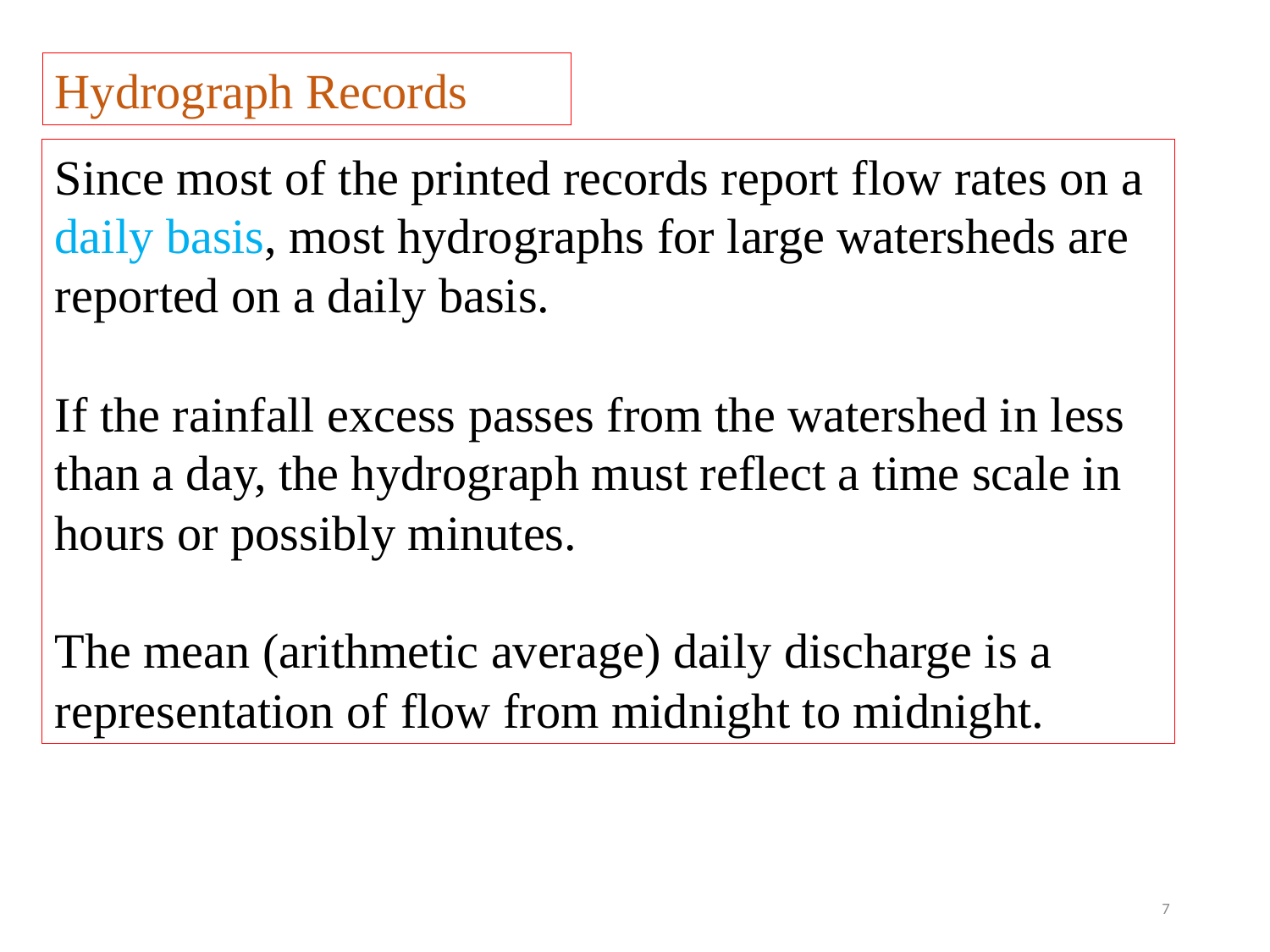

Hydrograph Records
Since most of the printed records report flow rates on a daily basis, most hydrographs for large watersheds are reported on a daily basis.

If the rainfall excess passes from the watershed in less than a day, the hydrograph must reflect a time scale in hours or possibly minutes.

The mean (arithmetic average) daily discharge is a representation of flow from midnight to midnight.
7